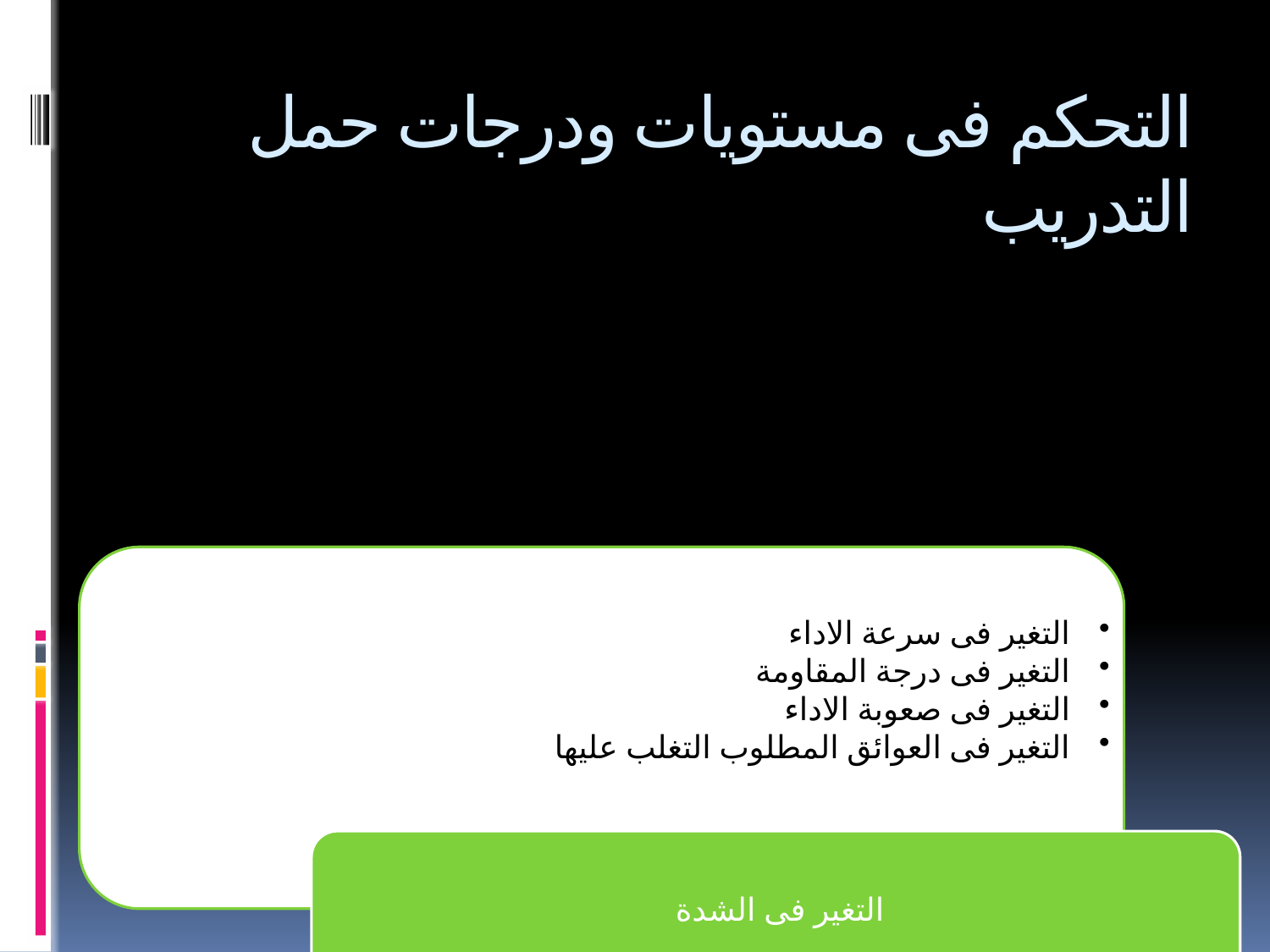

# التحكم فى مستويات ودرجات حمل التدريب
التغير فى الشدة
التغير فى درجة المقاومة
التغير فى العوائق المطلوب التغلب عليها